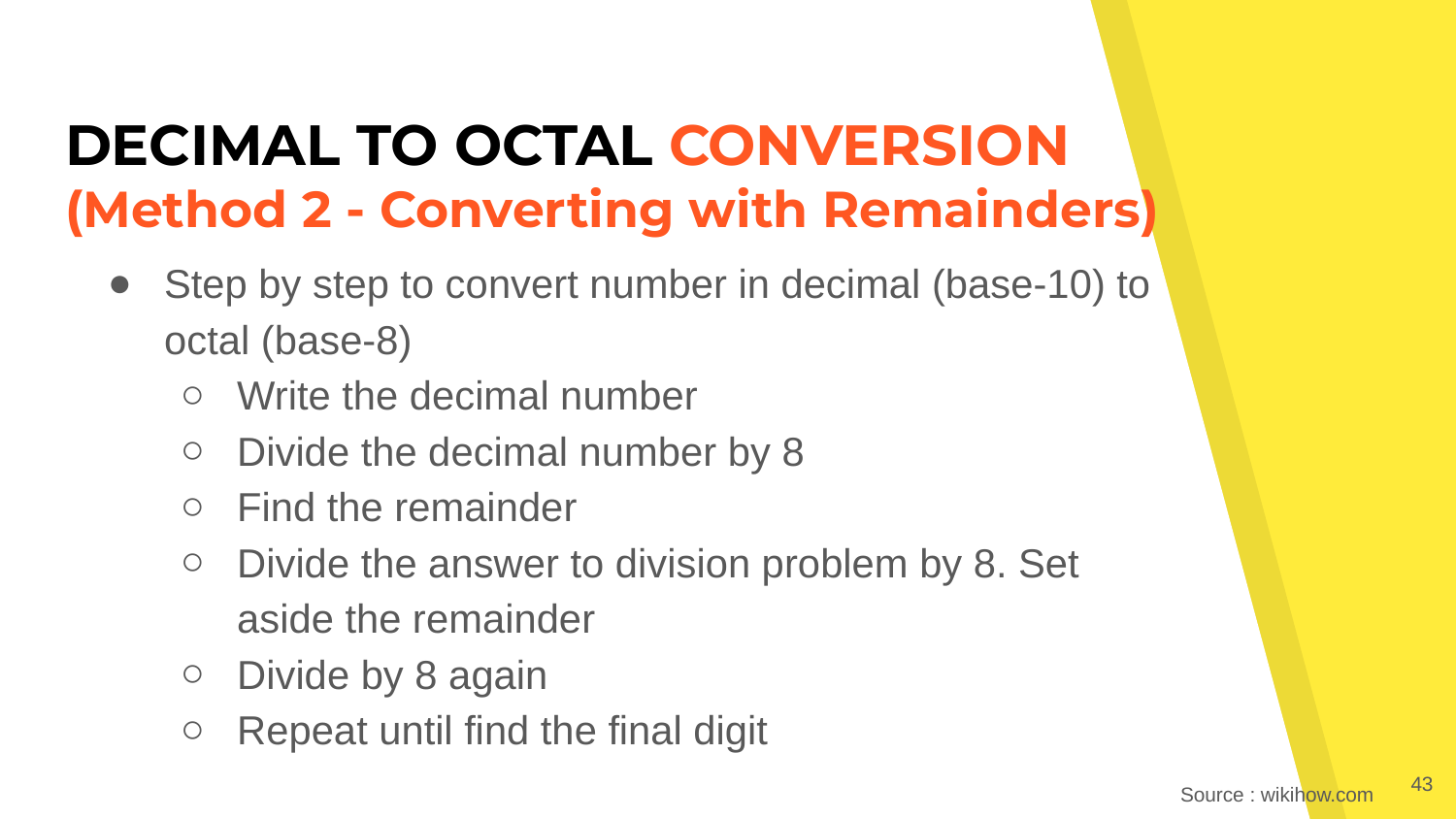

# DECIMAL TO OCTAL CONVERSION (Method 2 - Converting with Remainders)
Step by step to convert number in decimal (base-10) to octal (base-8)
Write the decimal number
Divide the decimal number by 8
Find the remainder
Divide the answer to division problem by 8. Set aside the remainder
Divide by 8 again
Repeat until find the final digit
43
Source : wikihow.com